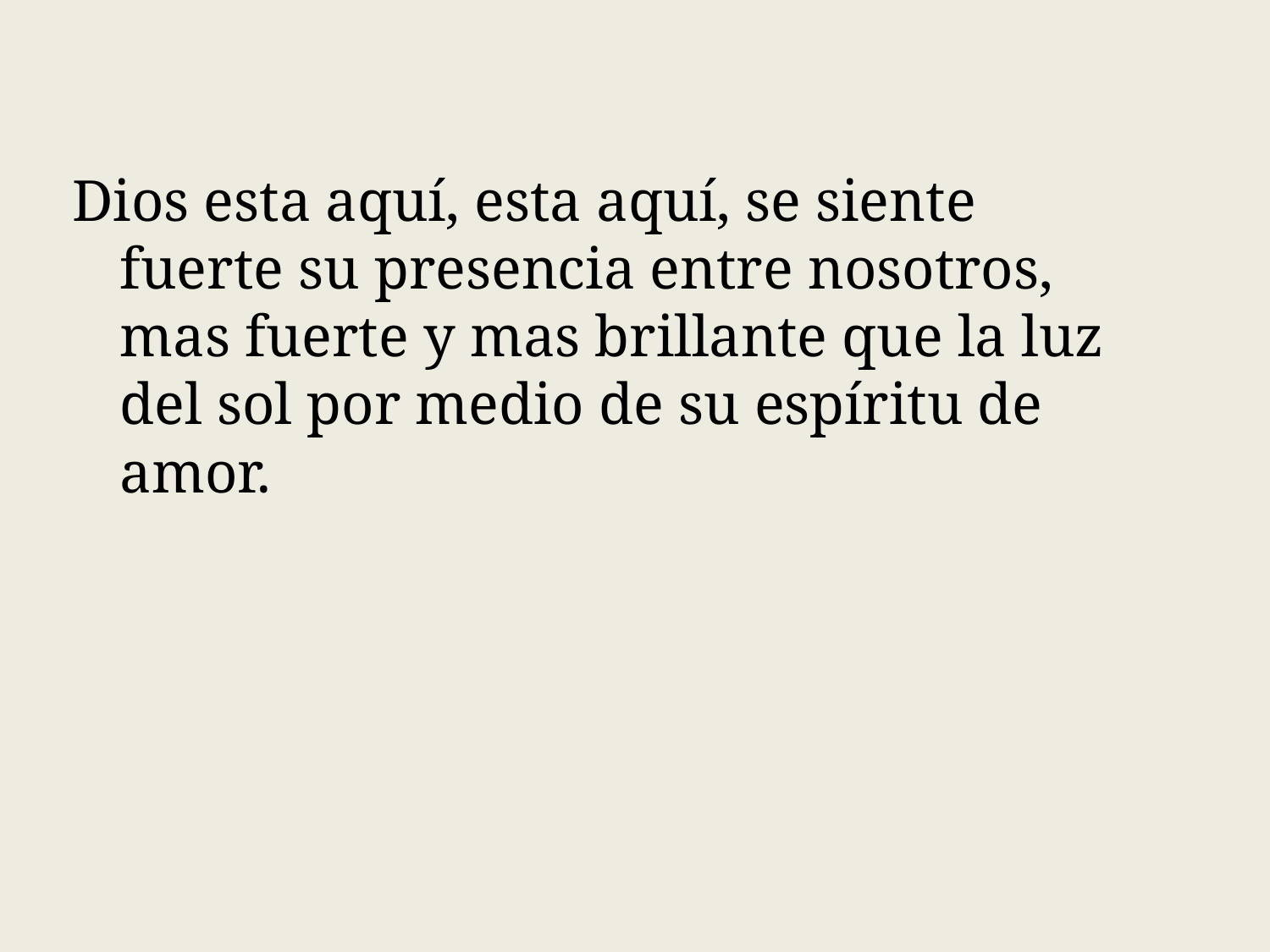

Dios esta aquí, esta aquí, se siente fuerte su presencia entre nosotros, mas fuerte y mas brillante que la luz del sol por medio de su espíritu de amor.